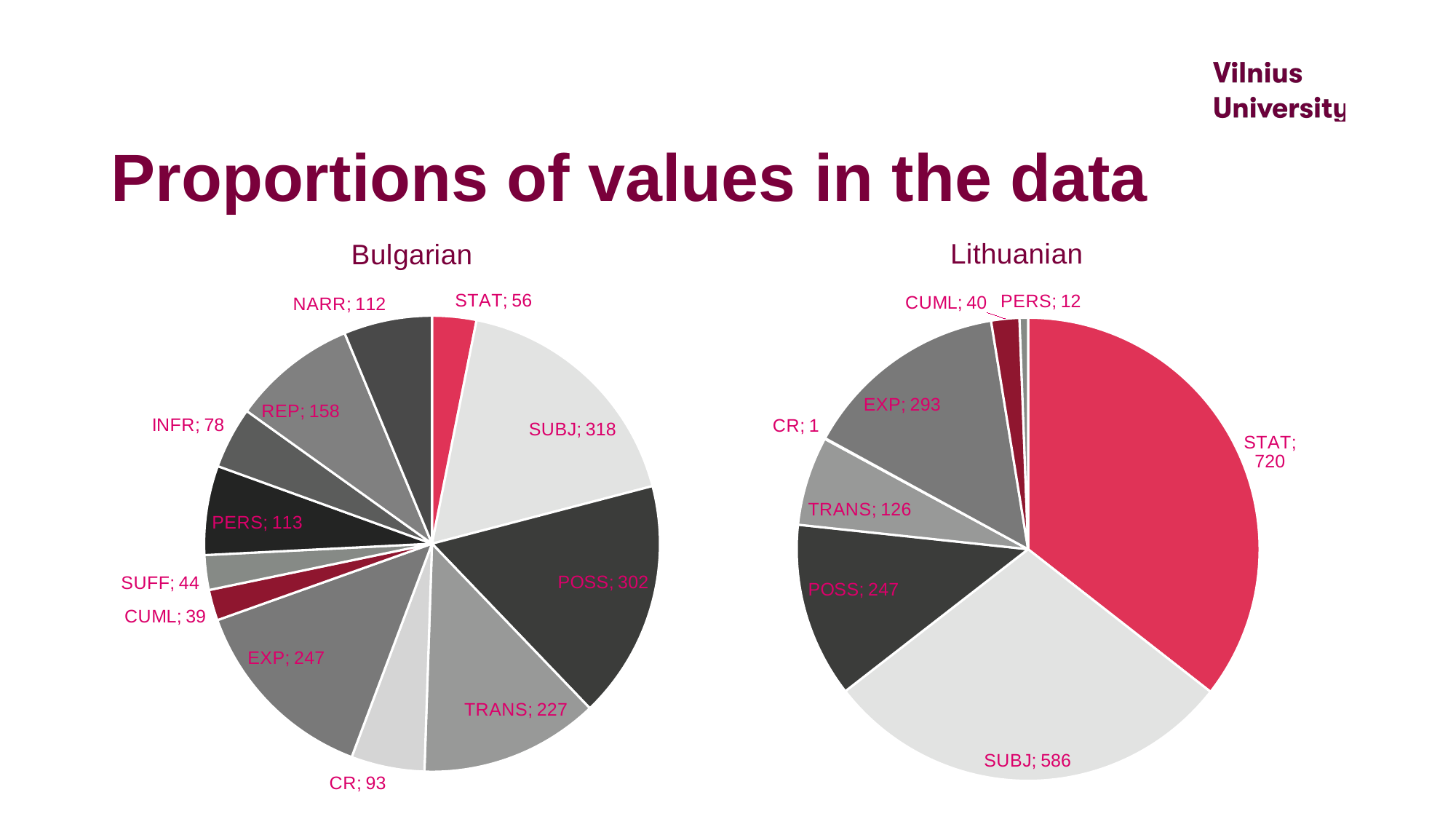

# Proportions of values in the data

### Chart: Bulgarian

| Category | Bulgarian |
|---|---|
| STAT | 56.0 |
| SUBJ | 318.0 |
| POSS | 302.0 |
| TRANS | 227.0 |
| CR | 93.0 |
| EXP | 247.0 |
| CUML | 39.0 |
| SUFF | 44.0 |
| PERS | 113.0 |
| INFR | 78.0 |
| REP | 158.0 |
| NARR | 112.0 |

### Chart: Lithuanian

| Category | Sales |
|---|---|
| STAT | 720.0 |
| SUBJ | 586.0 |
| POSS | 247.0 |
| TRANS | 126.0 |
| CR | 1.0 |
| EXP | 293.0 |
| CUML | 40.0 |
| PERS | 12.0 |